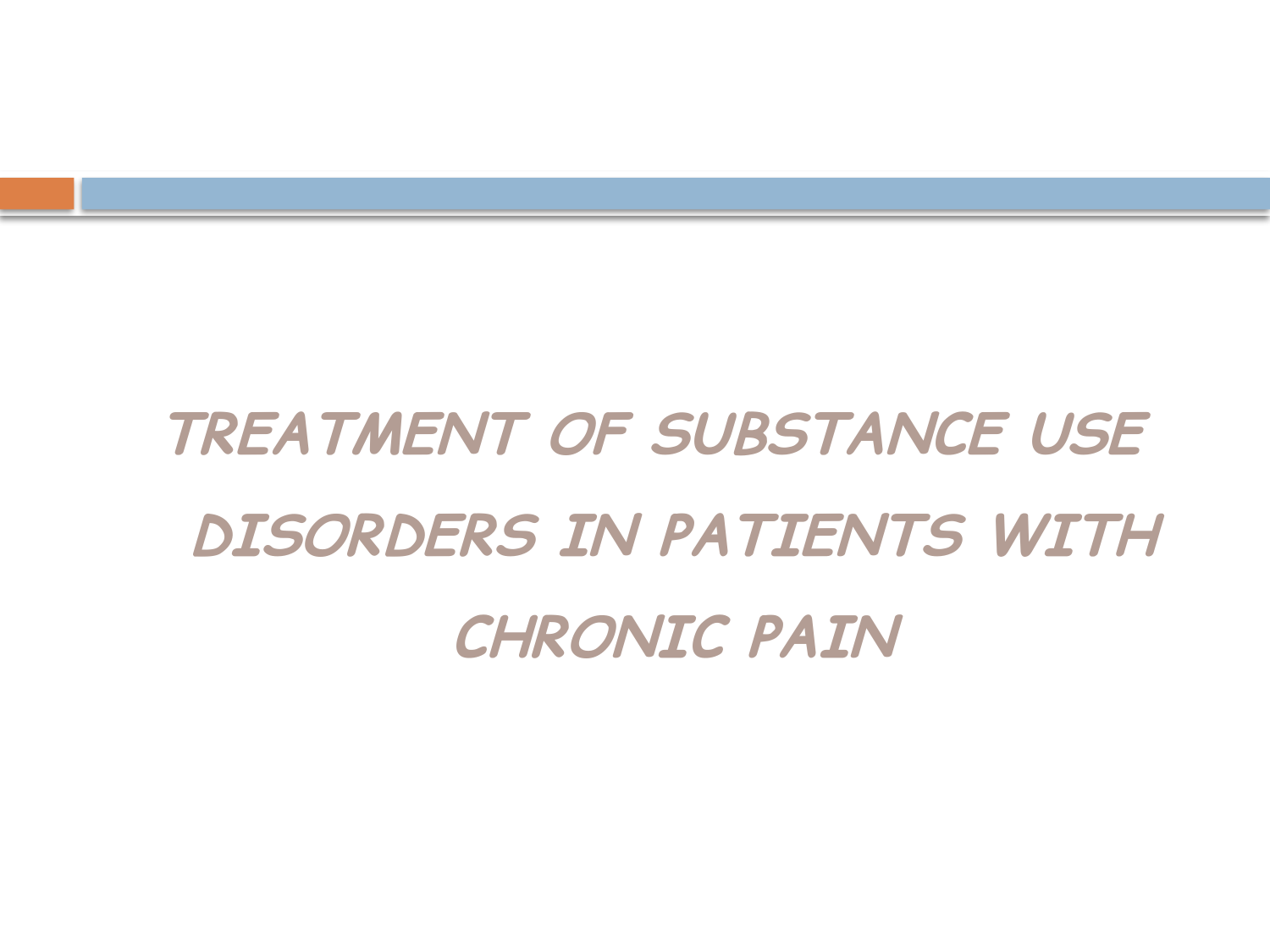

#
TREATMENT OF SUBSTANCE USE DISORDERS IN PATIENTS WITH CHRONIC PAIN